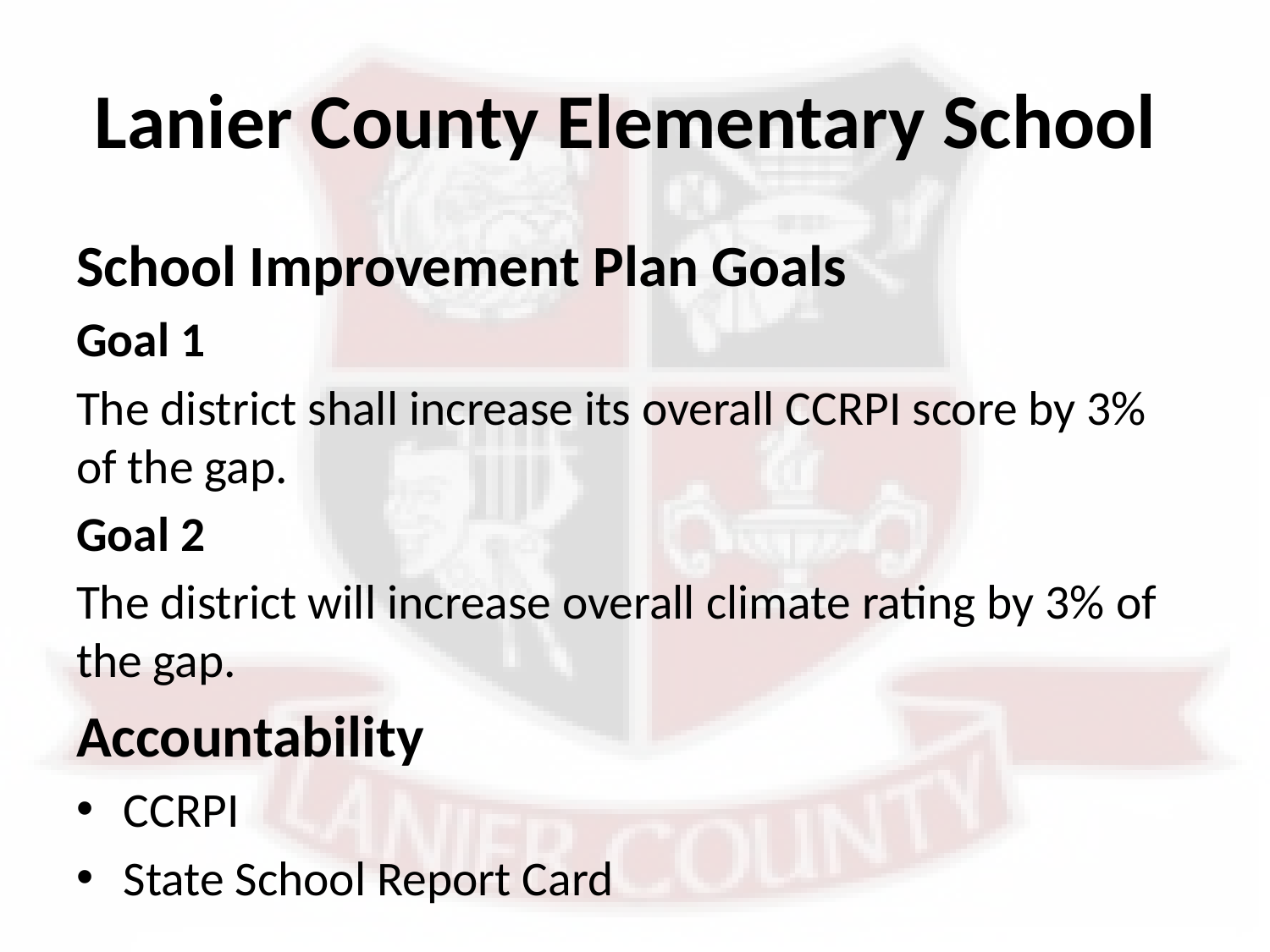

# Lanier County Elementary School
School Improvement Plan Goals
Goal 1
The district shall increase its overall CCRPI score by 3% of the gap.
Goal 2
The district will increase overall climate rating by 3% of the gap.
Accountability
CCRPI
State School Report Card